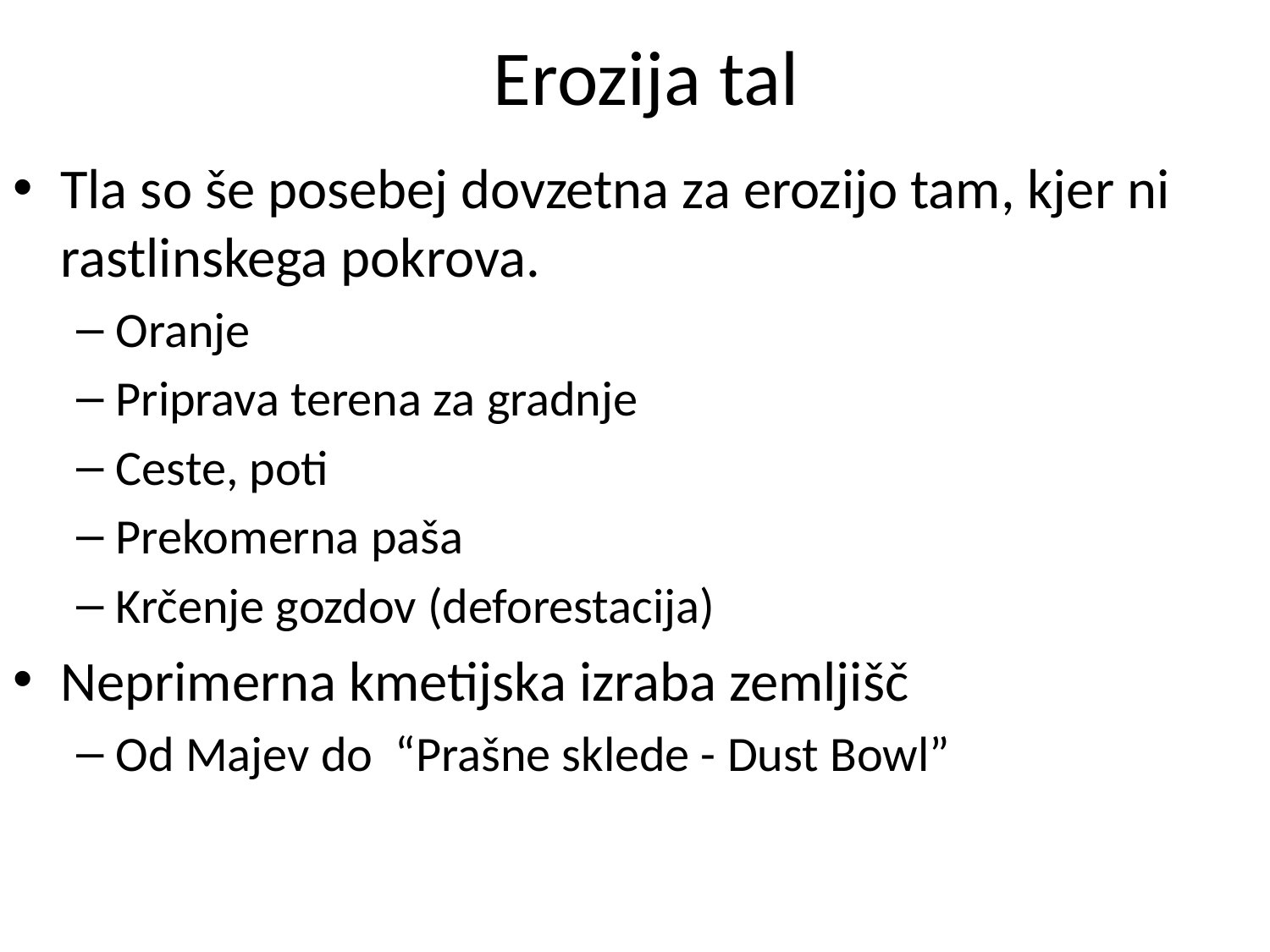

# Erozija tal
Tla so še posebej dovzetna za erozijo tam, kjer ni rastlinskega pokrova.
Oranje
Priprava terena za gradnje
Ceste, poti
Prekomerna paša
Krčenje gozdov (deforestacija)
Neprimerna kmetijska izraba zemljišč
Od Majev do  “Prašne sklede - Dust Bowl”